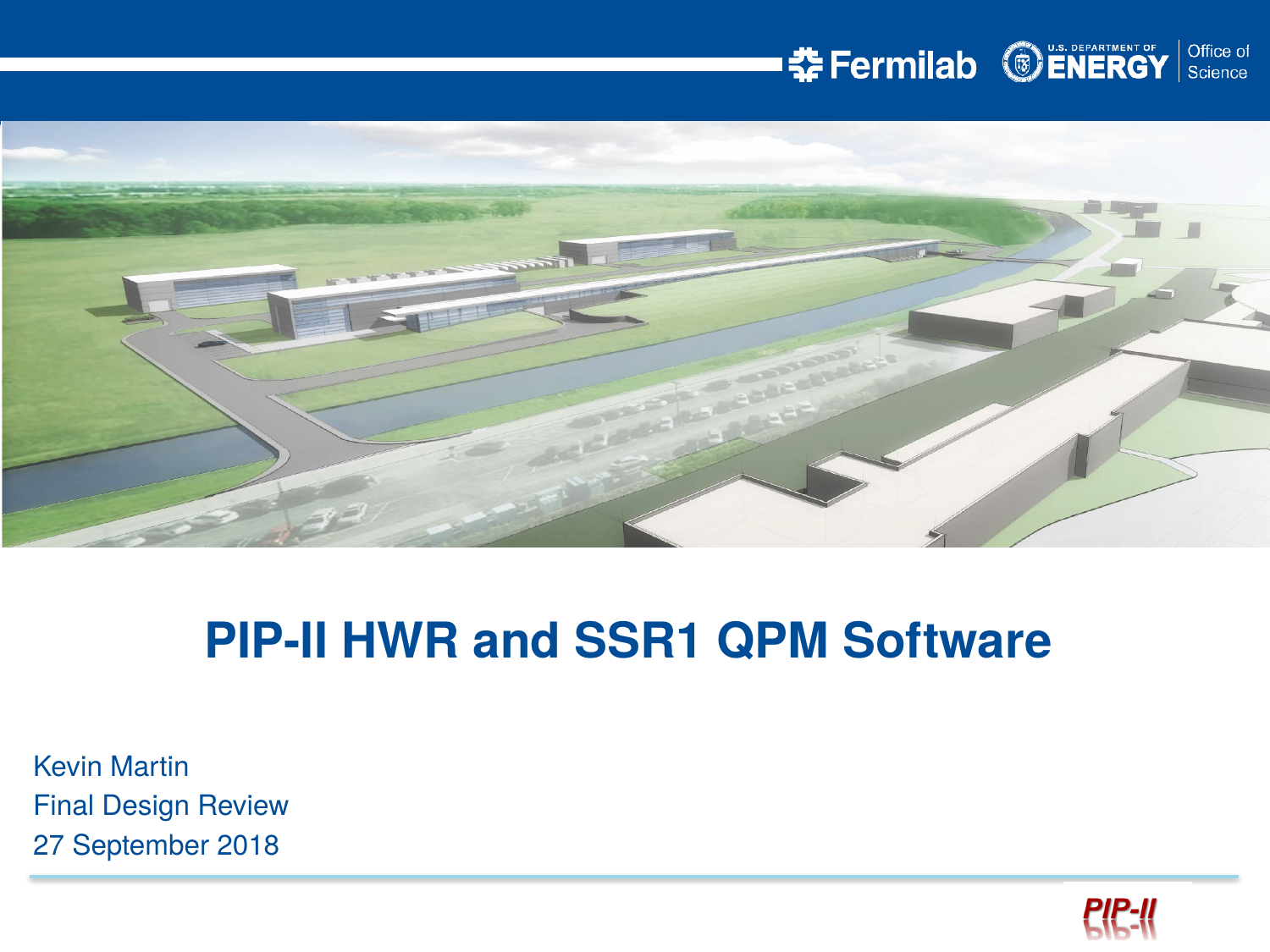

PIP-II HWR and SSR1 QPM Software

Kevin Martin
Final Design Review
27 September 2018